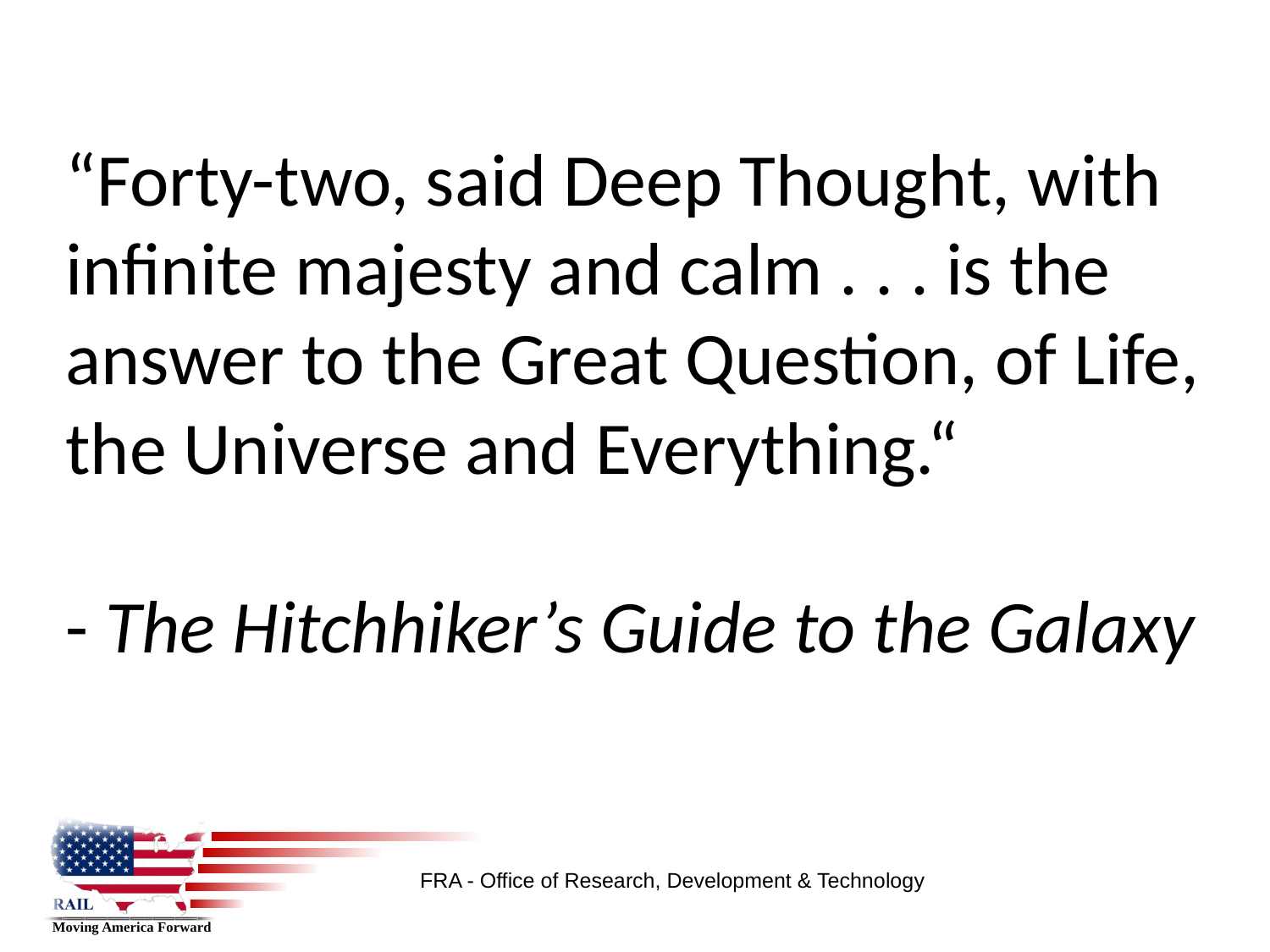

# “Forty-two, said Deep Thought, with infinite majesty and calm . . . is the answer to the Great Question, of Life, the Universe and Everything.“ - The Hitchhiker’s Guide to the Galaxy